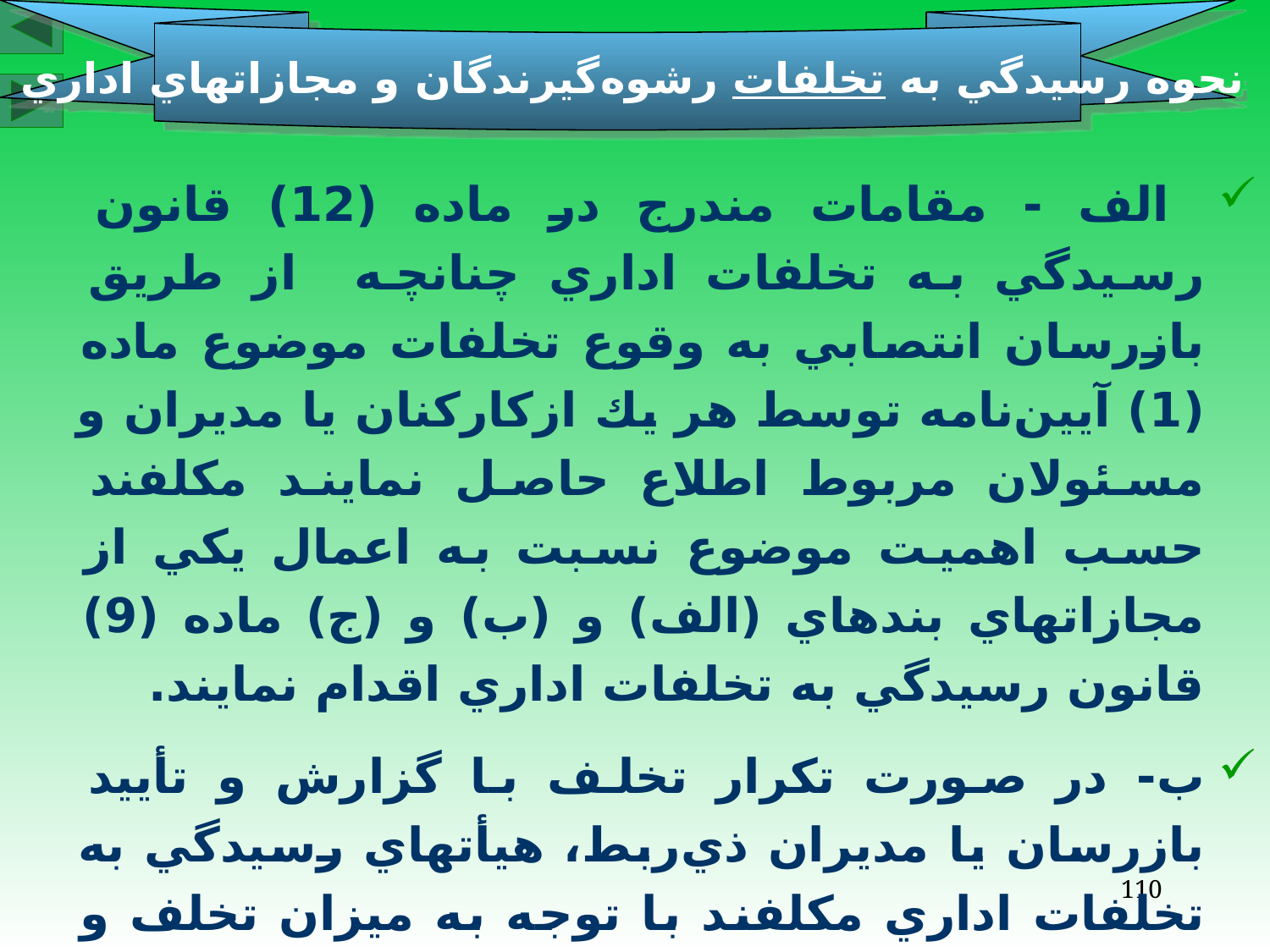

نحوه رسيدگي به تخلفات رشوه‌گيرندگان و مجازاتهاي اداري
 الف - مقامات مندرج در ماده (12) قانون رسيدگي به تخلفات اداري چنانچه  از طريق بازرسان انتصابي به وقوع تخلفات موضوع ماده (1) آيين‌نامه توسط هر يك ازكاركنان يا مديران و مسئولان مربوط اطلاع حاصل نمايند مكلفند حسب اهميت موضوع نسبت به اعمال يكي از مجازاتهاي بندهاي (الف) و (ب) و (ج) ماده (9) قانون رسيدگي به تخلفات اداري اقدام نمايند.
ب- در صورت تكرار تخلف با گزارش و تأييد بازرسان يا مديران ذي‌ربط، هيأتهاي رسيدگي به تخلفات اداري مكلفند با توجه به ميزان تخلف و حساسيت آن ، كارمندان متخلف به يكي از مجازاتهاي مقرر در ماده (9)قانون مذکور(به استثنای موارد مذکوردر بند الف )محکوم نمايند

110